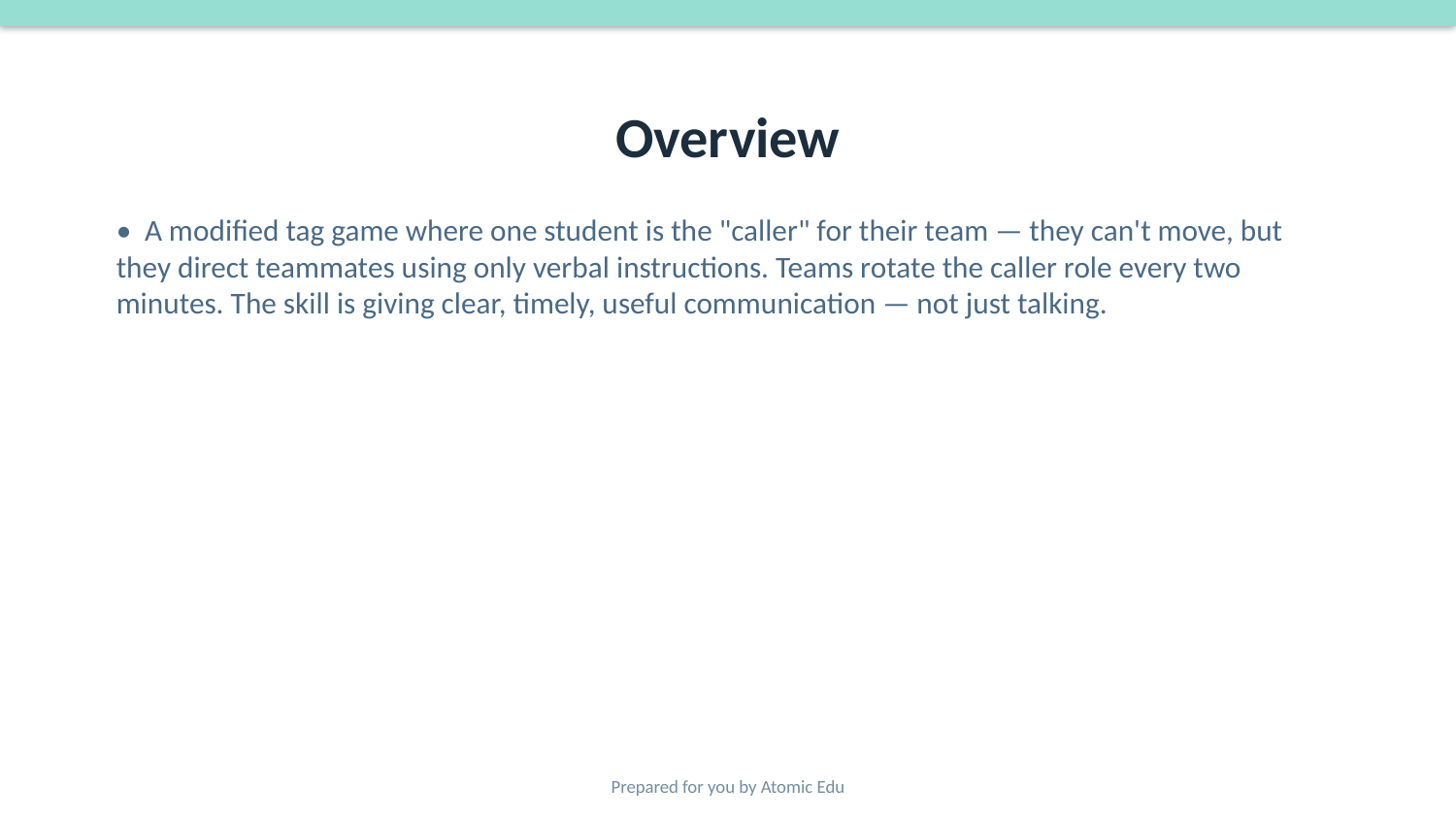

# Overview
•  A modified tag game where one student is the "caller" for their team — they can't move, but they direct teammates using only verbal instructions. Teams rotate the caller role every two minutes. The skill is giving clear, timely, useful communication — not just talking.
Prepared for you by Atomic Edu